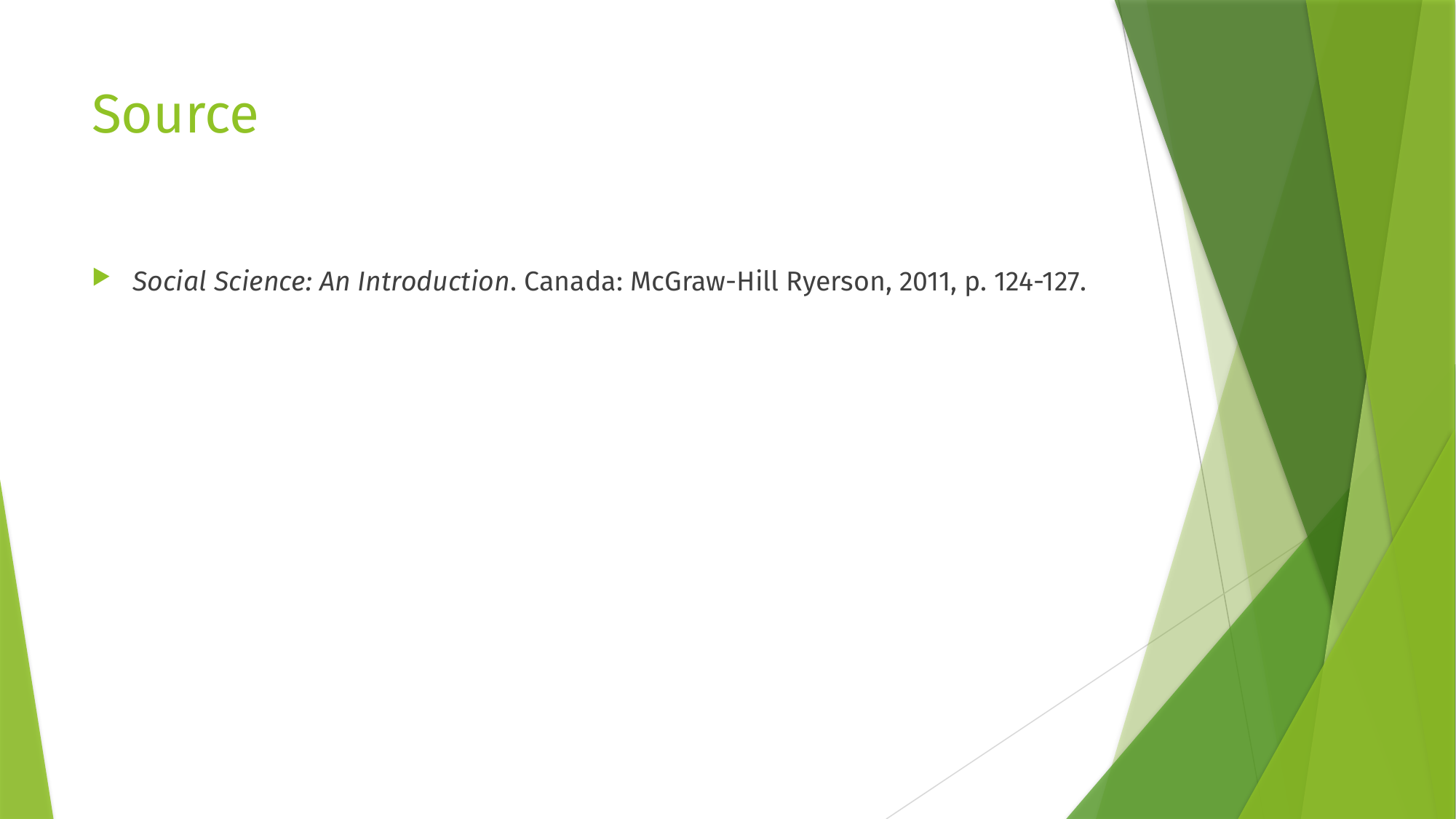

# Source
Social Science: An Introduction. Canada: McGraw-Hill Ryerson, 2011, p. 124-127.